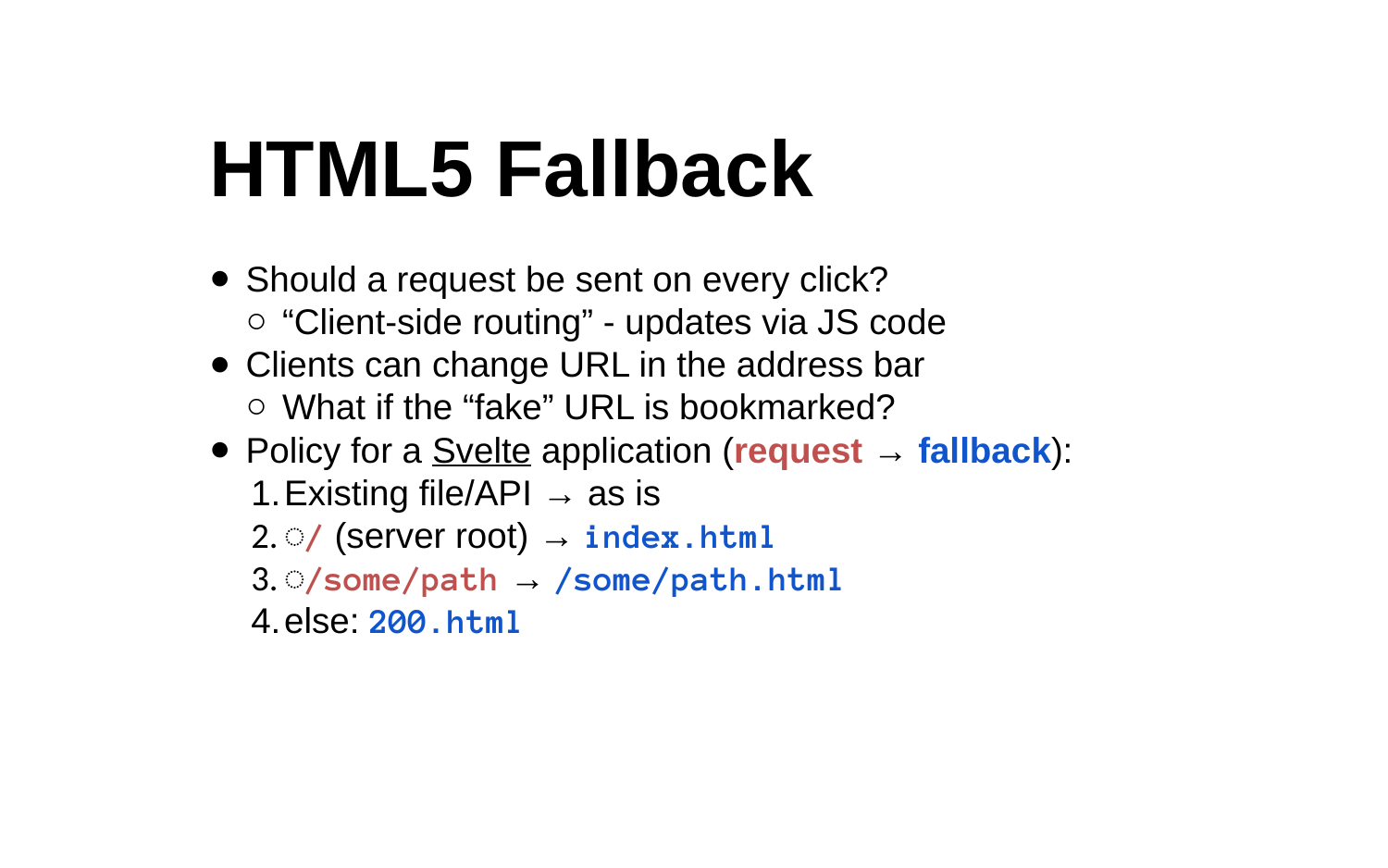

HTML5 Fallback
Should a request be sent on every click?
“Client-side routing” - updates via JS code
Clients can change URL in the address bar
What if the “fake” URL is bookmarked?
Policy for a Svelte application (request → fallback):

Existing file/API → as is
͏/ (server root) → index.html
͏/some/path → /some/path.html
else: 200.html